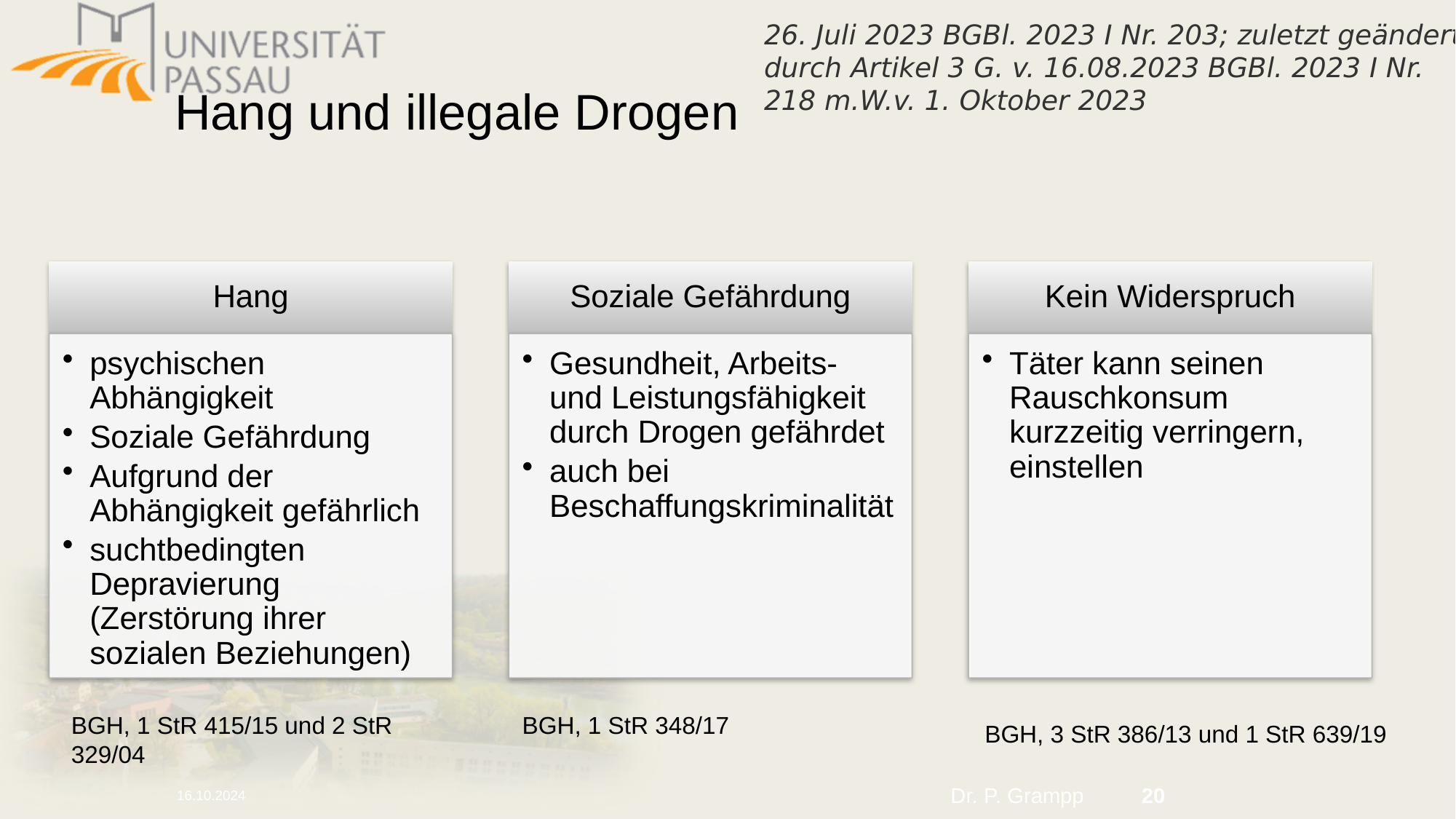

26. Juli 2023 BGBl. 2023 I Nr. 203; zuletzt geändert durch Artikel 3 G. v. 16.08.2023 BGBl. 2023 I Nr. 218 m.W.v. 1. Oktober 2023
# Hang und illegale Drogen
Hang
psychischen Abhängigkeit
Soziale Gefährdung
Aufgrund der Abhängigkeit gefährlich
suchtbedingten Depravierung (Zerstörung ihrer sozialen Beziehungen)
Soziale Gefährdung
Gesundheit, Arbeits- und Leistungsfähigkeit durch Drogen gefährdet
auch bei Beschaffungskriminalität
Kein Widerspruch
Täter kann seinen Rauschkonsum kurzzeitig verringern, einstellen
BGH, 1 StR 415/15 und 2 StR 329/04
BGH, 1 StR 348/17
BGH, 3 StR 386/13 und 1 StR 639/19
16.10.2024
Dr. P. Grampp
20